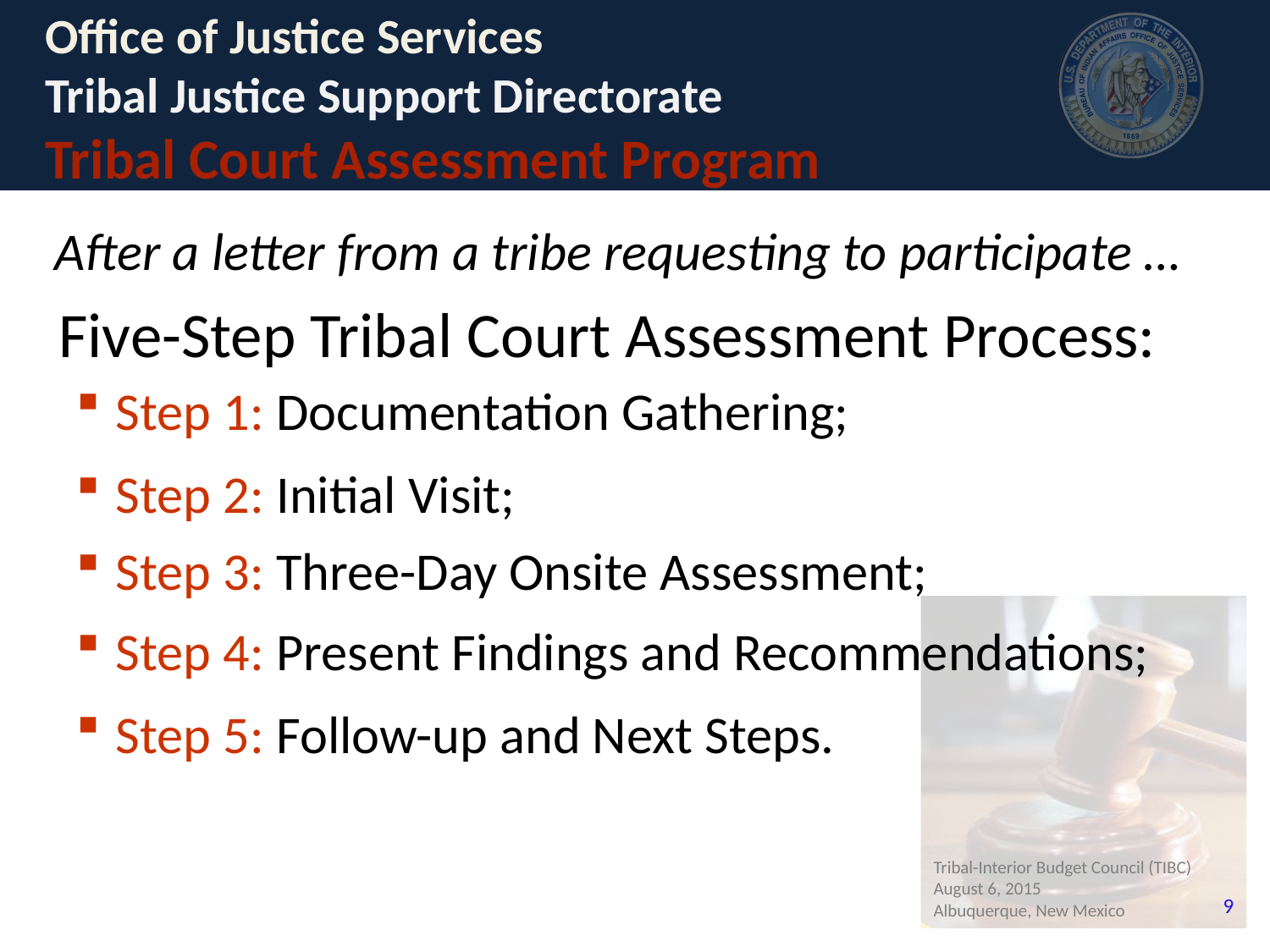

# Office of Justice Services Tribal Justice Support Directorate Tribal Court Assessment Program
After a letter from a tribe requesting to participate …
Five-Step Tribal Court Assessment Process:
Step 1: Documentation Gathering;
Step 2: Initial Visit;
Step 3: Three-Day Onsite Assessment;

Step 4: Present Findings and Recommendations;
Step 5: Follow-up and Next Steps.
Tribal-Interior Budget Council (TIBC)
August 6, 2015
Albuquerque, New Mexico
9